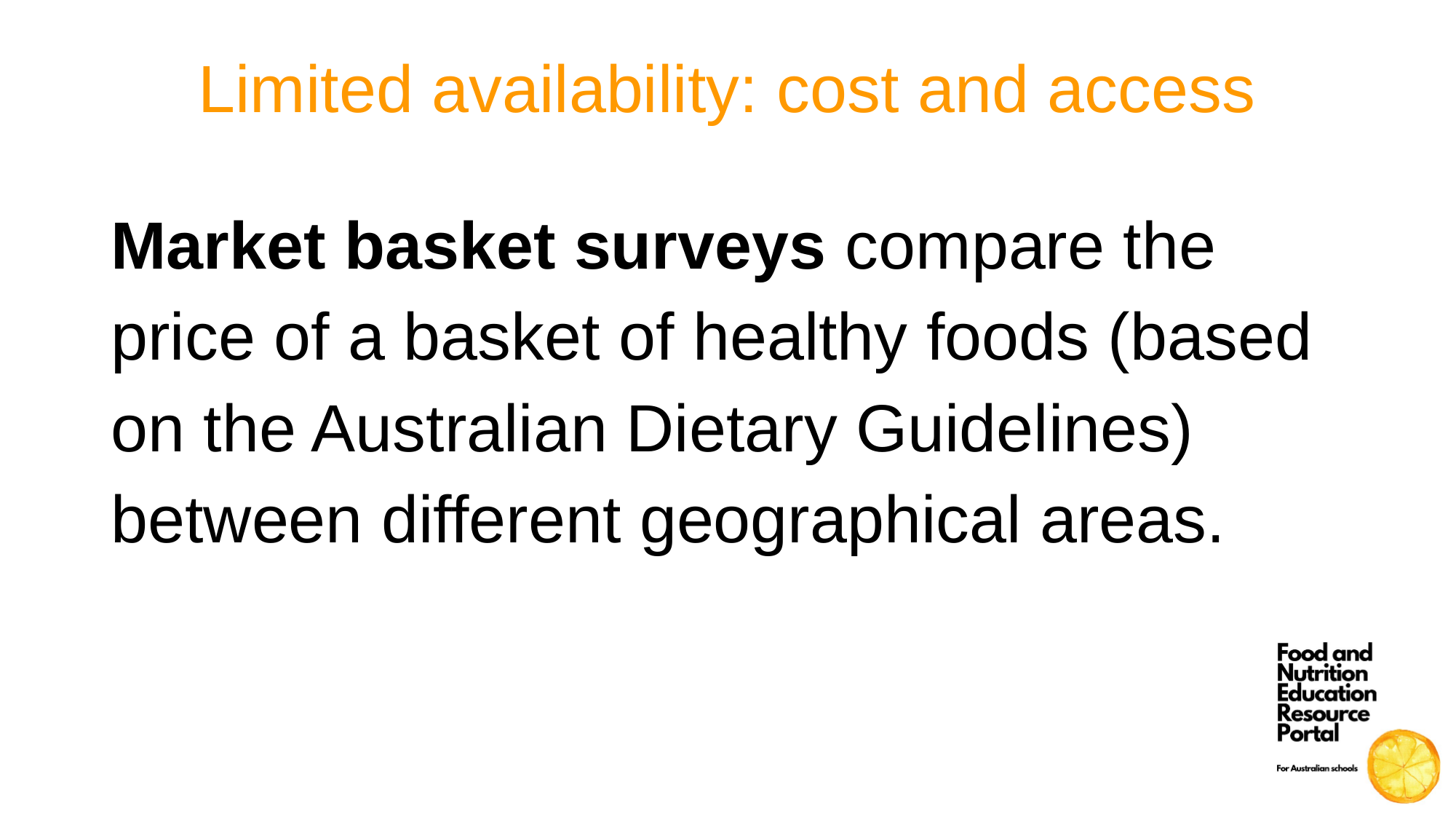

# Limited availability: cost and access
Market basket surveys compare the price of a basket of healthy foods (based on the Australian Dietary Guidelines) between different geographical areas.